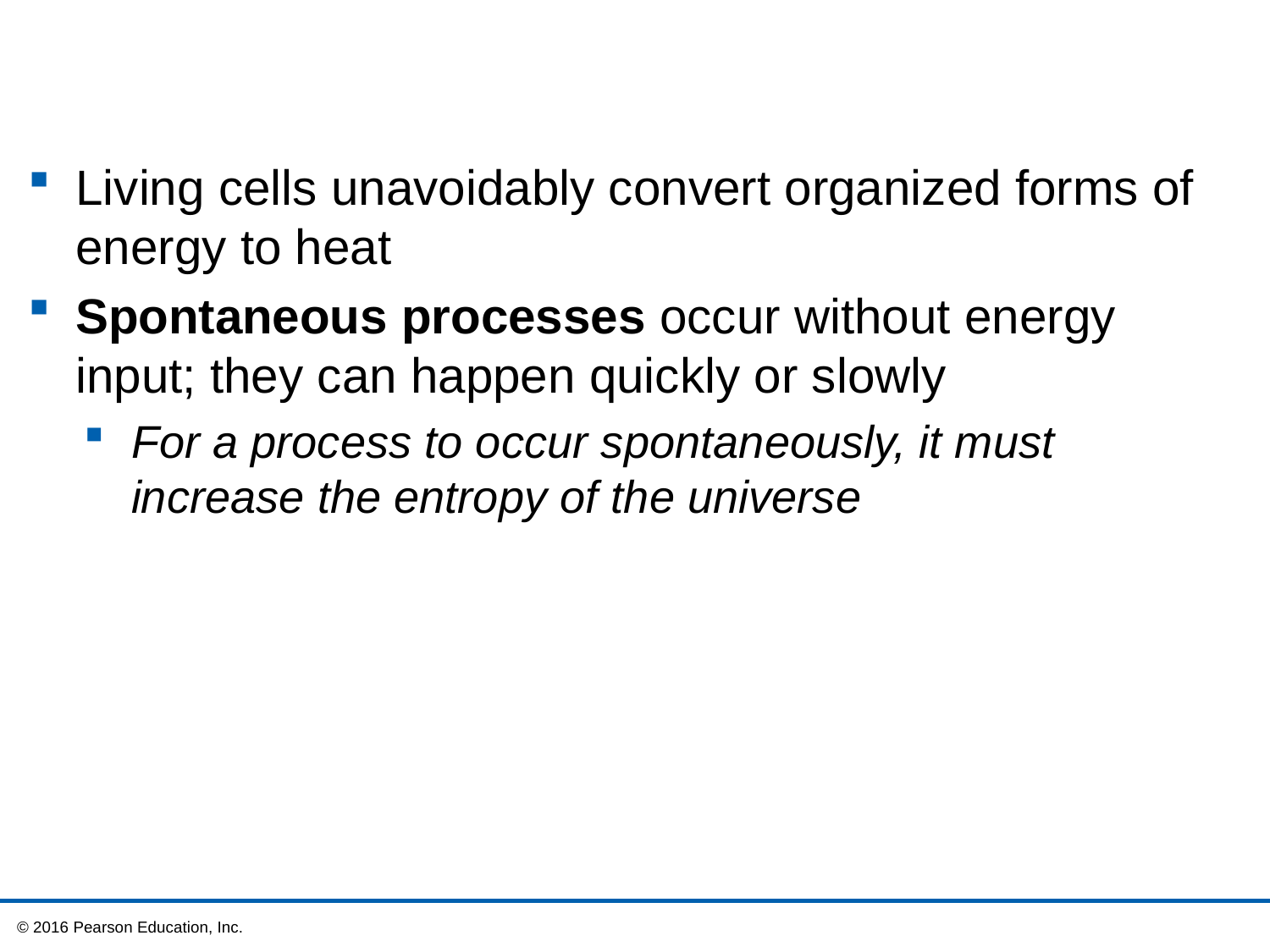

Living cells unavoidably convert organized forms of energy to heat
Spontaneous processes occur without energy input; they can happen quickly or slowly
For a process to occur spontaneously, it must increase the entropy of the universe

 © 2016 Pearson Education, Inc.